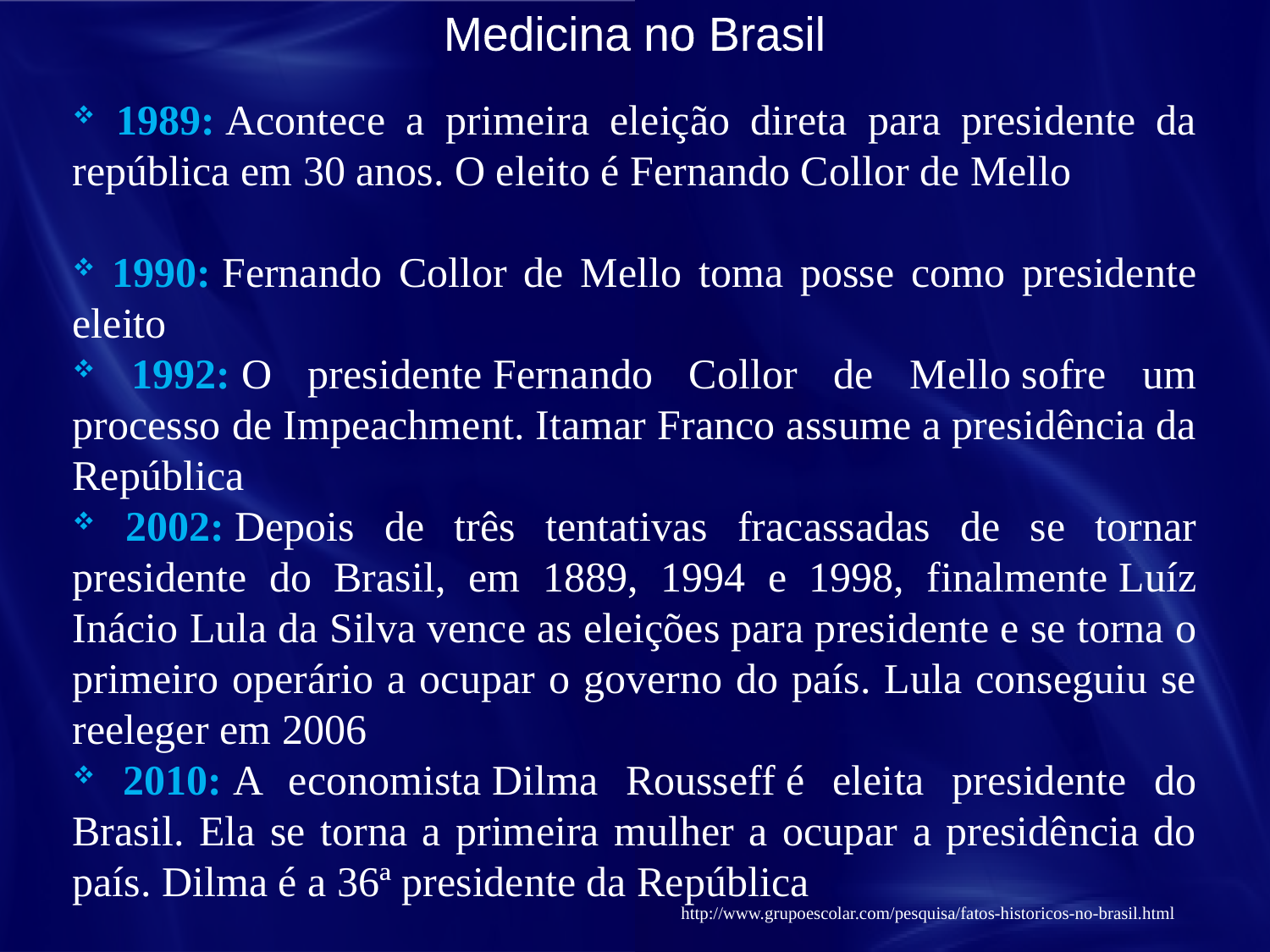

Medicina no Brasil
 1989: Acontece a primeira eleição direta para presidente da república em 30 anos. O eleito é Fernando Collor de Mello

 1990: Fernando Collor de Mello toma posse como presidente eleito
 1992: O presidente Fernando Collor de Mello sofre um processo de Impeachment. Itamar Franco assume a presidência da República
 2002: Depois de três tentativas fracassadas de se tornar presidente do Brasil, em 1889, 1994 e 1998, finalmente Luíz Inácio Lula da Silva vence as eleições para presidente e se torna o primeiro operário a ocupar o governo do país. Lula conseguiu se reeleger em 2006
 2010: A economista Dilma Rousseff é eleita presidente do Brasil. Ela se torna a primeira mulher a ocupar a presidência do país. Dilma é a 36ª presidente da República
http://www.grupoescolar.com/pesquisa/fatos-historicos-no-brasil.html